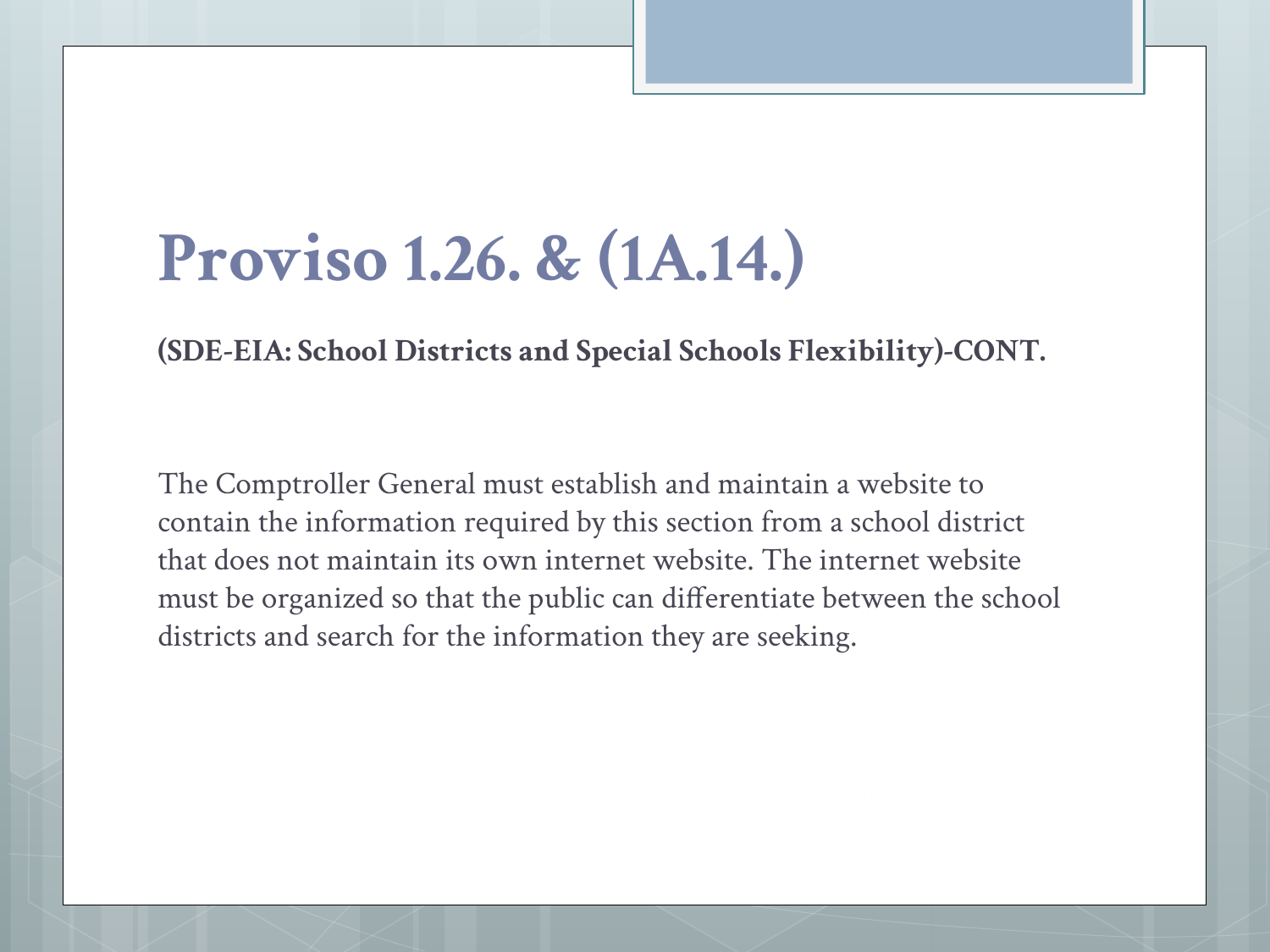

# Proviso 1.26. & (1A.14.)
(SDE-EIA: School Districts and Special Schools Flexibility)-CONT.

The Comptroller General must establish and maintain a website to contain the information required by this section from a school district that does not maintain its own internet website. The internet website must be organized so that the public can differentiate between the school districts and search for the information they are seeking.

119